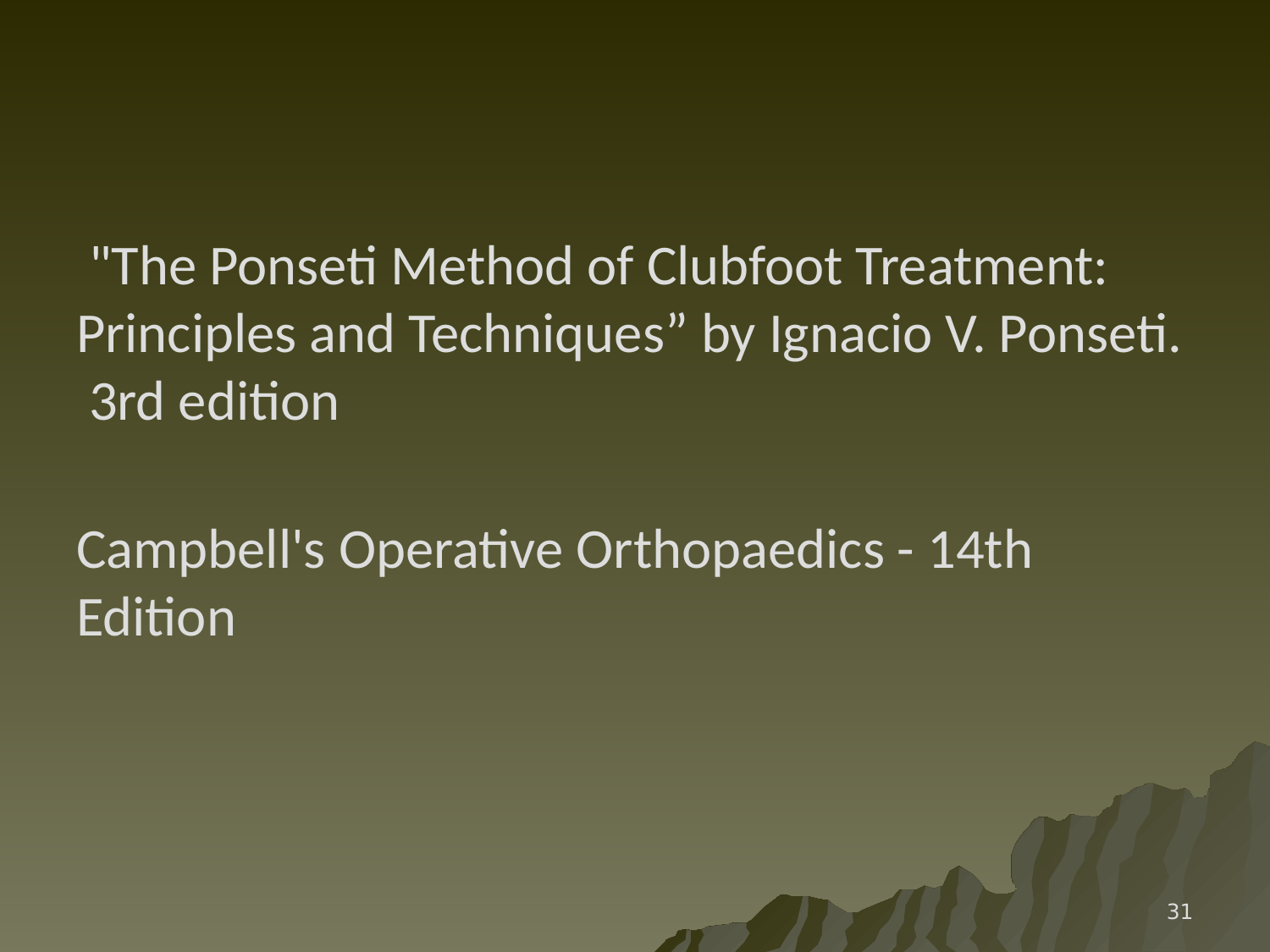

#
 "The Ponseti Method of Clubfoot Treatment: Principles and Techniques” by Ignacio V. Ponseti.  3rd edition

Campbell's Operative Orthopaedics - 14th Edition
31